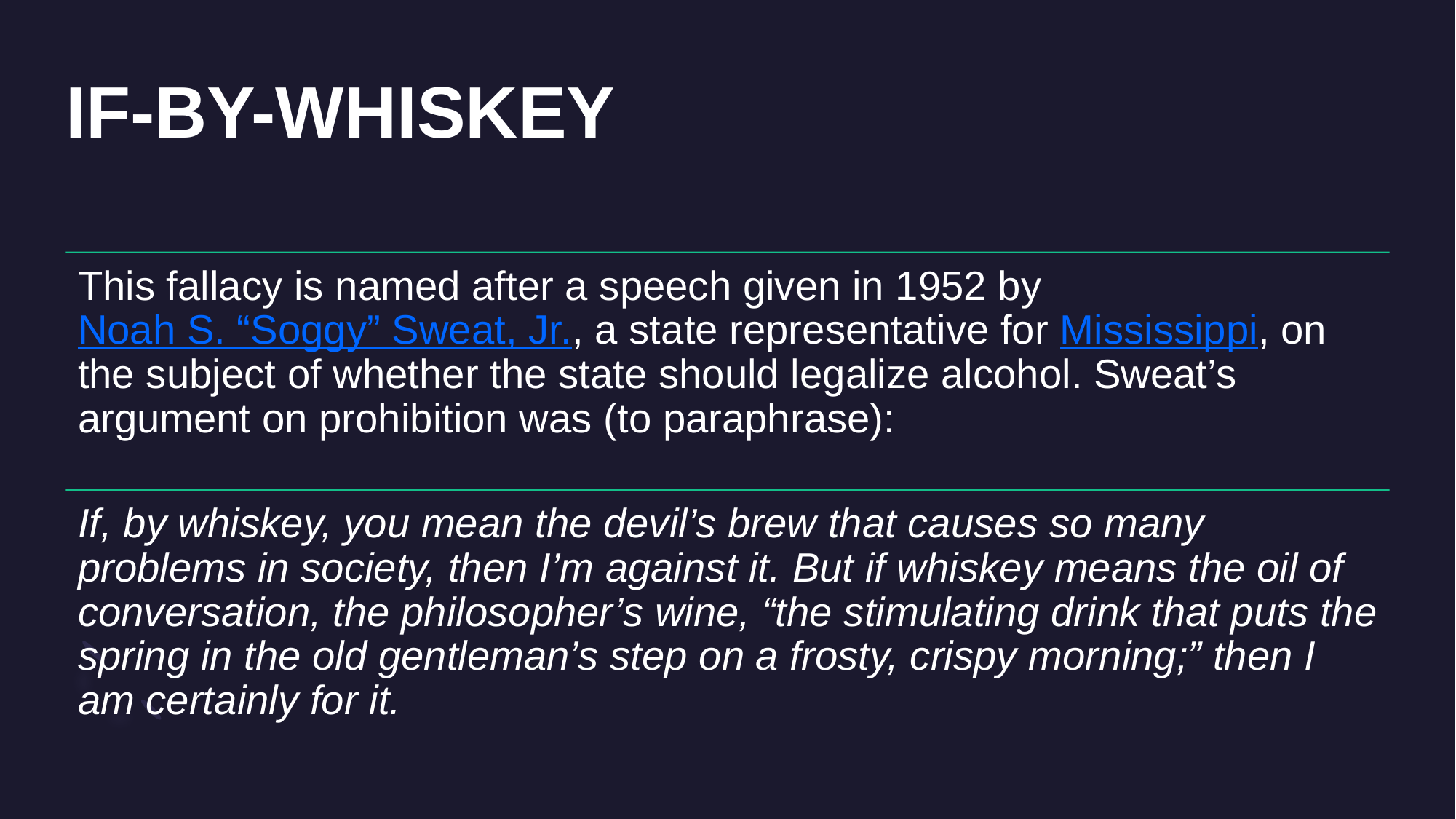

# IF-BY-WHISKEY
This fallacy is named after a speech given in 1952 by Noah S. “Soggy” Sweat, Jr., a state representative for Mississippi, on the subject of whether the state should legalize alcohol. Sweat’s argument on prohibition was (to paraphrase):
If, by whiskey, you mean the devil’s brew that causes so many problems in society, then I’m against it. But if whiskey means the oil of conversation, the philosopher’s wine, “the stimulating drink that puts the spring in the old gentleman’s step on a frosty, crispy morning;” then I am certainly for it.